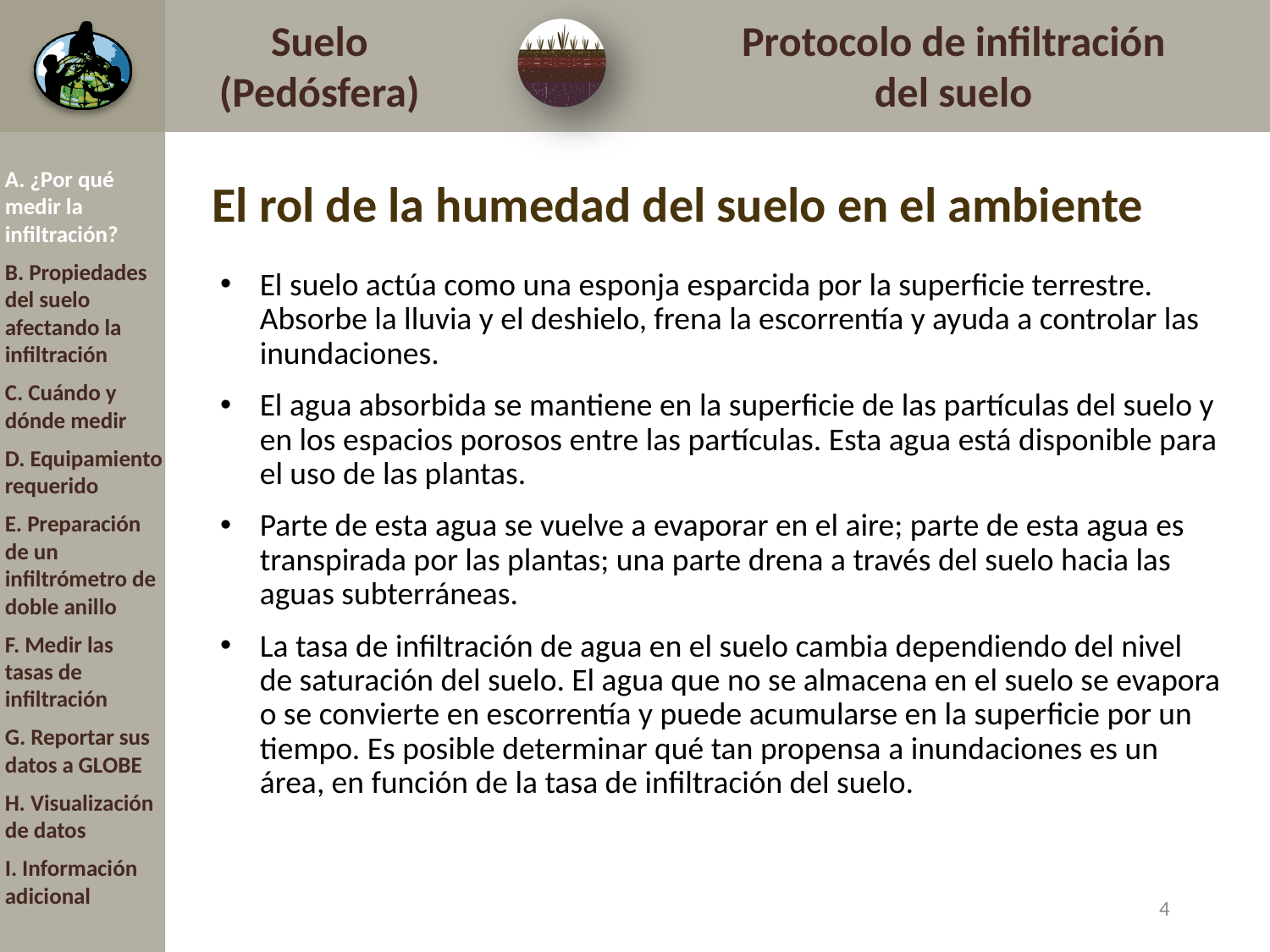

# El rol de la humedad del suelo en el ambiente
A. ¿Por qué medir la infiltración?
B. Propiedades del suelo afectando la infiltración
C. Cuándo y dónde medir
D. Equipamiento requerido
E. Preparación de un infiltrómetro de doble anillo
F. Medir las tasas de infiltración
G. Reportar sus datos a GLOBE
H. Visualización de datos
I. Información adicional
El suelo actúa como una esponja esparcida por la superficie terrestre. Absorbe la lluvia y el deshielo, frena la escorrentía y ayuda a controlar las inundaciones.
El agua absorbida se mantiene en la superficie de las partículas del suelo y en los espacios porosos entre las partículas. Esta agua está disponible para el uso de las plantas.
Parte de esta agua se vuelve a evaporar en el aire; parte de esta agua es transpirada por las plantas; una parte drena a través del suelo hacia las aguas subterráneas.
La tasa de infiltración de agua en el suelo cambia dependiendo del nivel de saturación del suelo. El agua que no se almacena en el suelo se evapora o se convierte en escorrentía y puede acumularse en la superficie por un tiempo. Es posible determinar qué tan propensa a inundaciones es un área, en función de la tasa de infiltración del suelo.
4